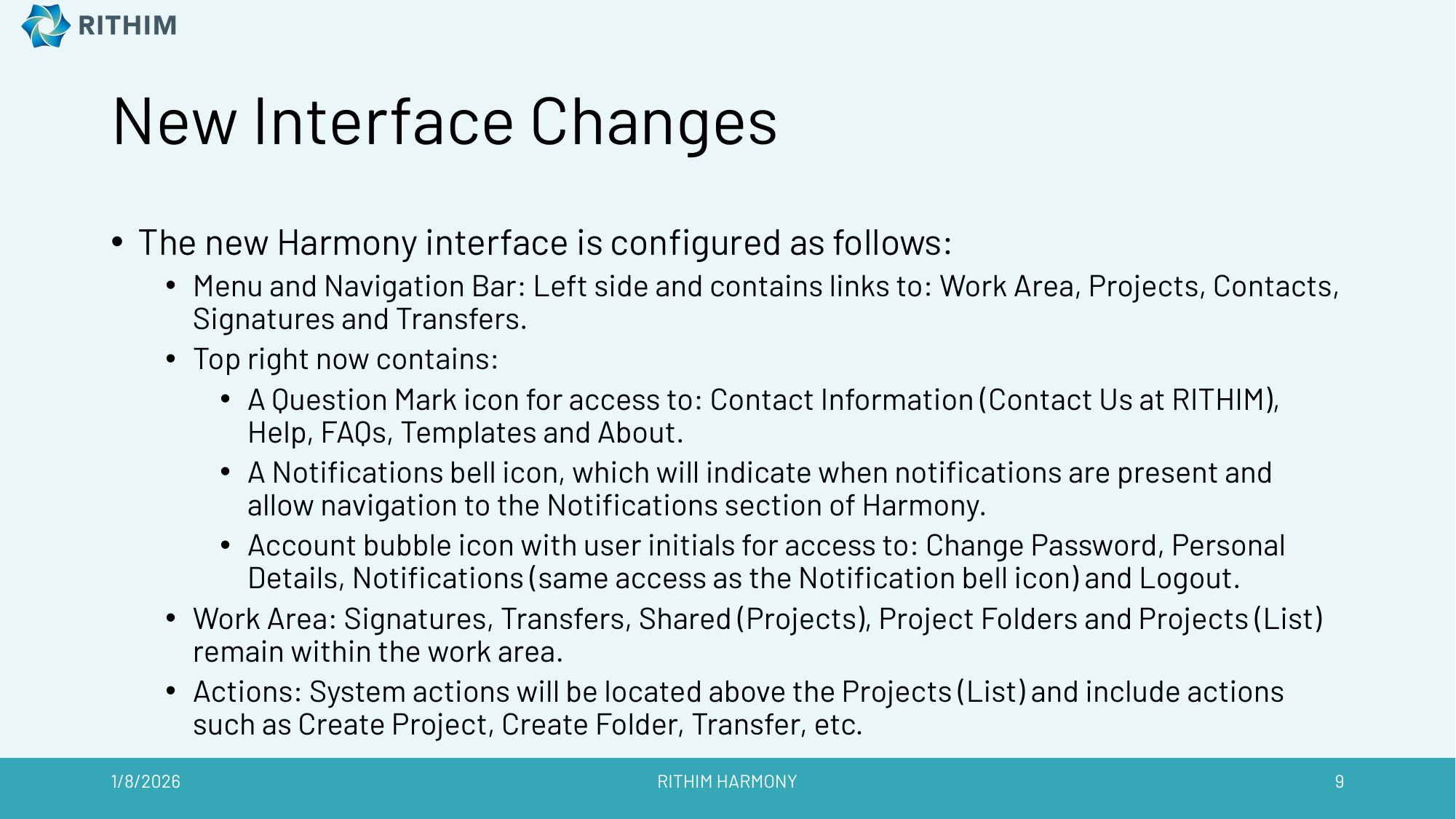

# New Interface Changes
The new Harmony interface is configured as follows:
Menu and Navigation Bar: Left side and contains links to: Work Area, Projects, Contacts, Signatures and Transfers.
Top right now contains:
A Question Mark icon for access to: Contact Information (Contact Us at RITHIM), Help, FAQs, Templates and About.
A Notifications bell icon, which will indicate when notifications are present and allow navigation to the Notifications section of Harmony.
Account bubble icon with user initials for access to: Change Password, Personal Details, Notifications (same access as the Notification bell icon) and Logout.
Work Area: Signatures, Transfers, Shared (Projects), Project Folders and Projects (List) remain within the work area.
Actions: System actions will be located above the Projects (List) and include actions such as Create Project, Create Folder, Transfer, etc.

1/8/2026
RITHIM HARMONY
9